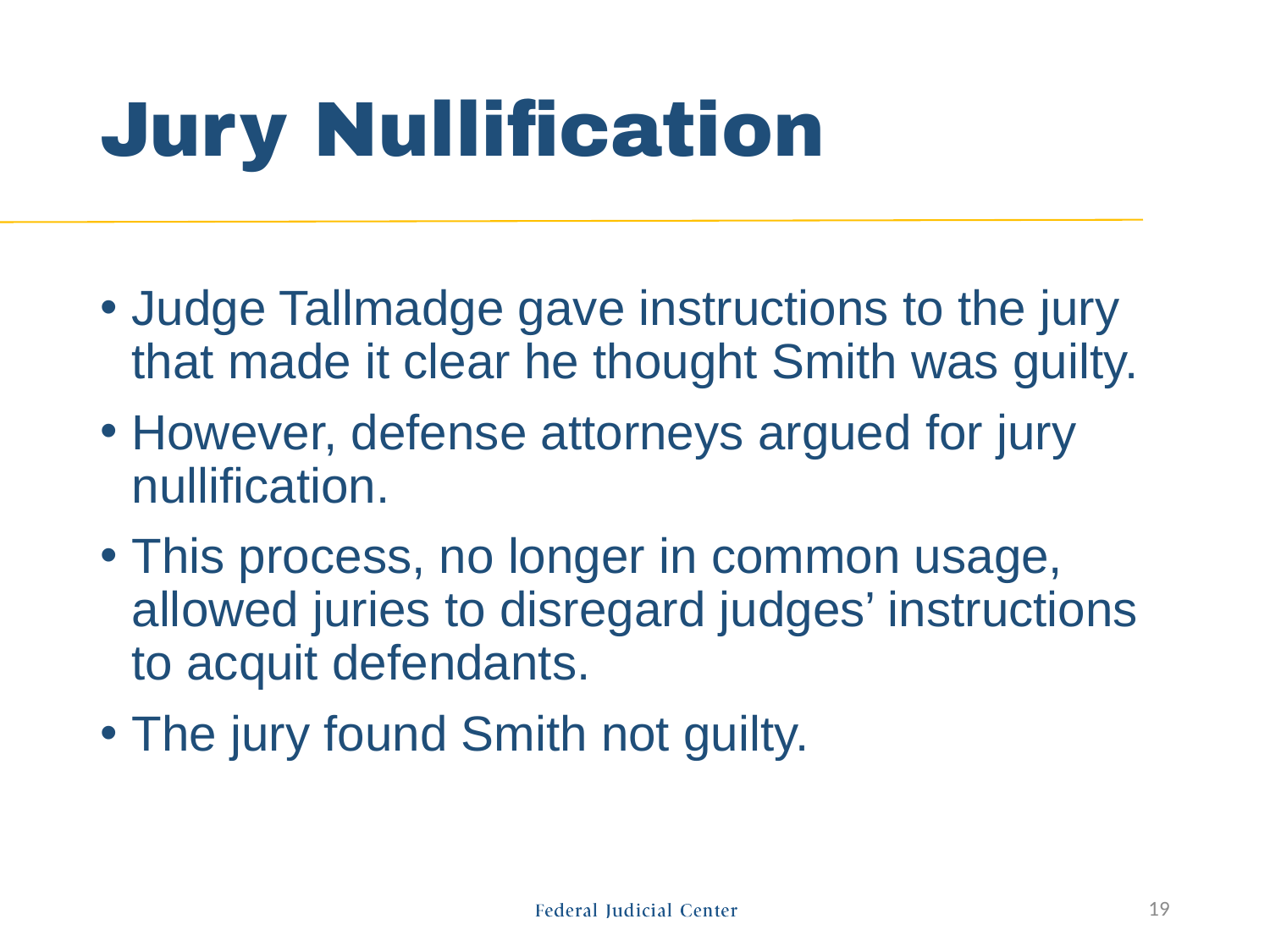

# Jury Nullification
Judge Tallmadge gave instructions to the jury that made it clear he thought Smith was guilty.
However, defense attorneys argued for jury nullification.
This process, no longer in common usage, allowed juries to disregard judges’ instructions to acquit defendants.
The jury found Smith not guilty.
19